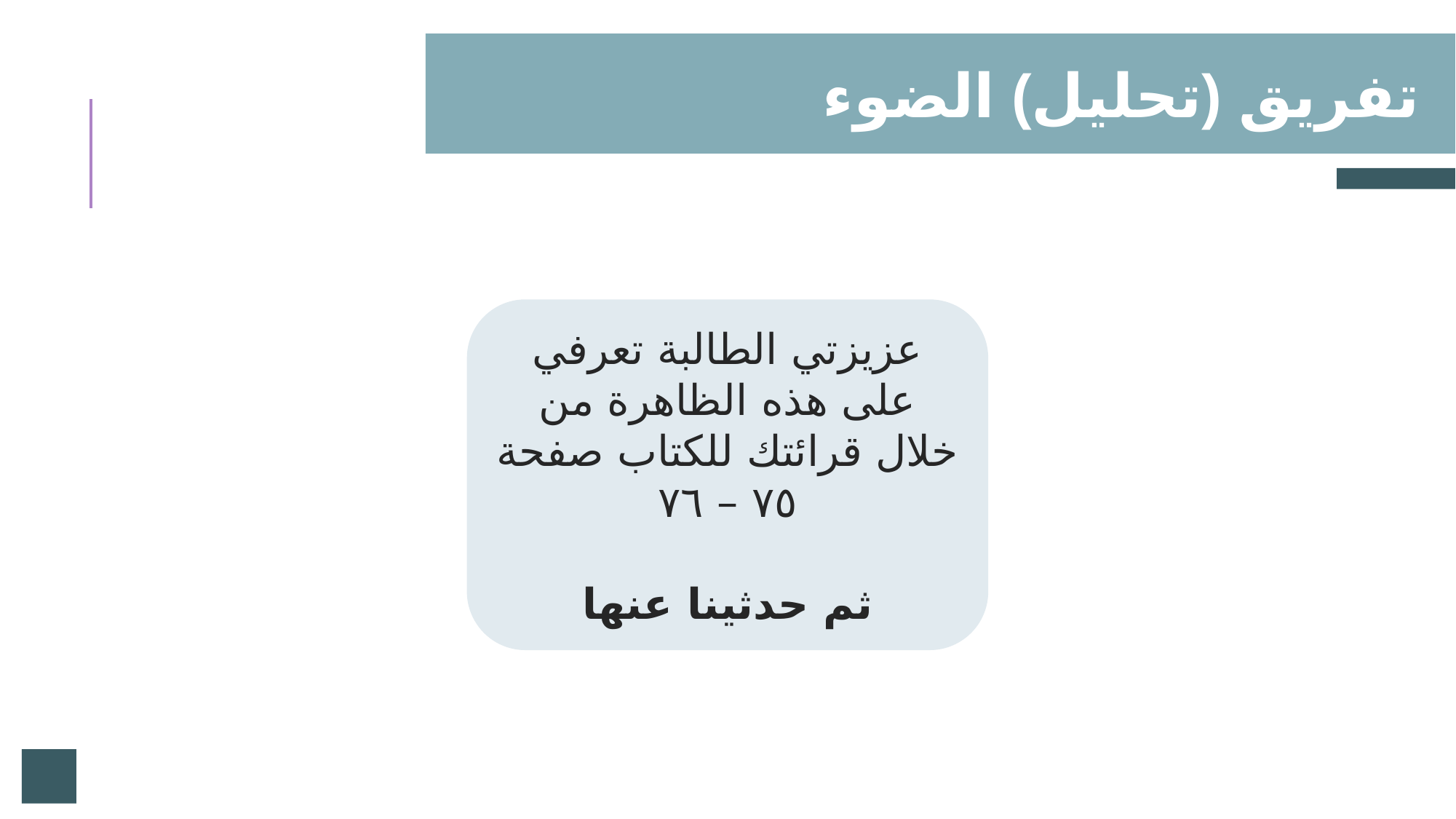

تفريق (تحليل) الضوء

عزيزتي الطالبة تعرفي على هذه الظاهرة من خلال قرائتك للكتاب صفحة ٧٥ – ٧٦

ثم حدثينا عنها